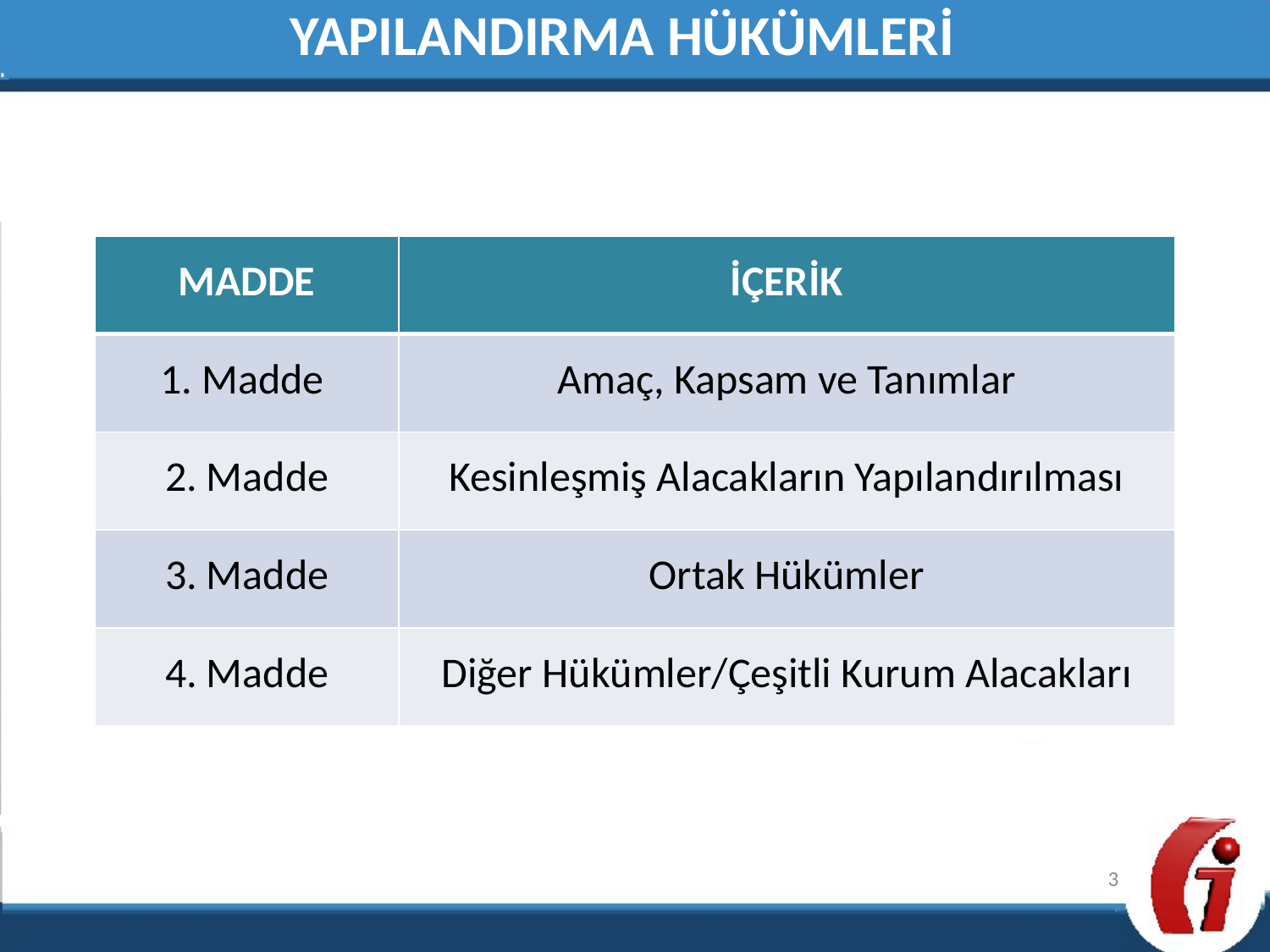

YAPILANDIRMA HÜKÜMLERİ
| MADDE | İÇERİK |
| --- | --- |
| 1. Madde | Amaç, Kapsam ve Tanımlar |
| 2. Madde | Kesinleşmiş Alacakların Yapılandırılması |
| 3. Madde | Ortak Hükümler |
| 4. Madde | Diğer Hükümler/Çeşitli Kurum Alacakları |
3